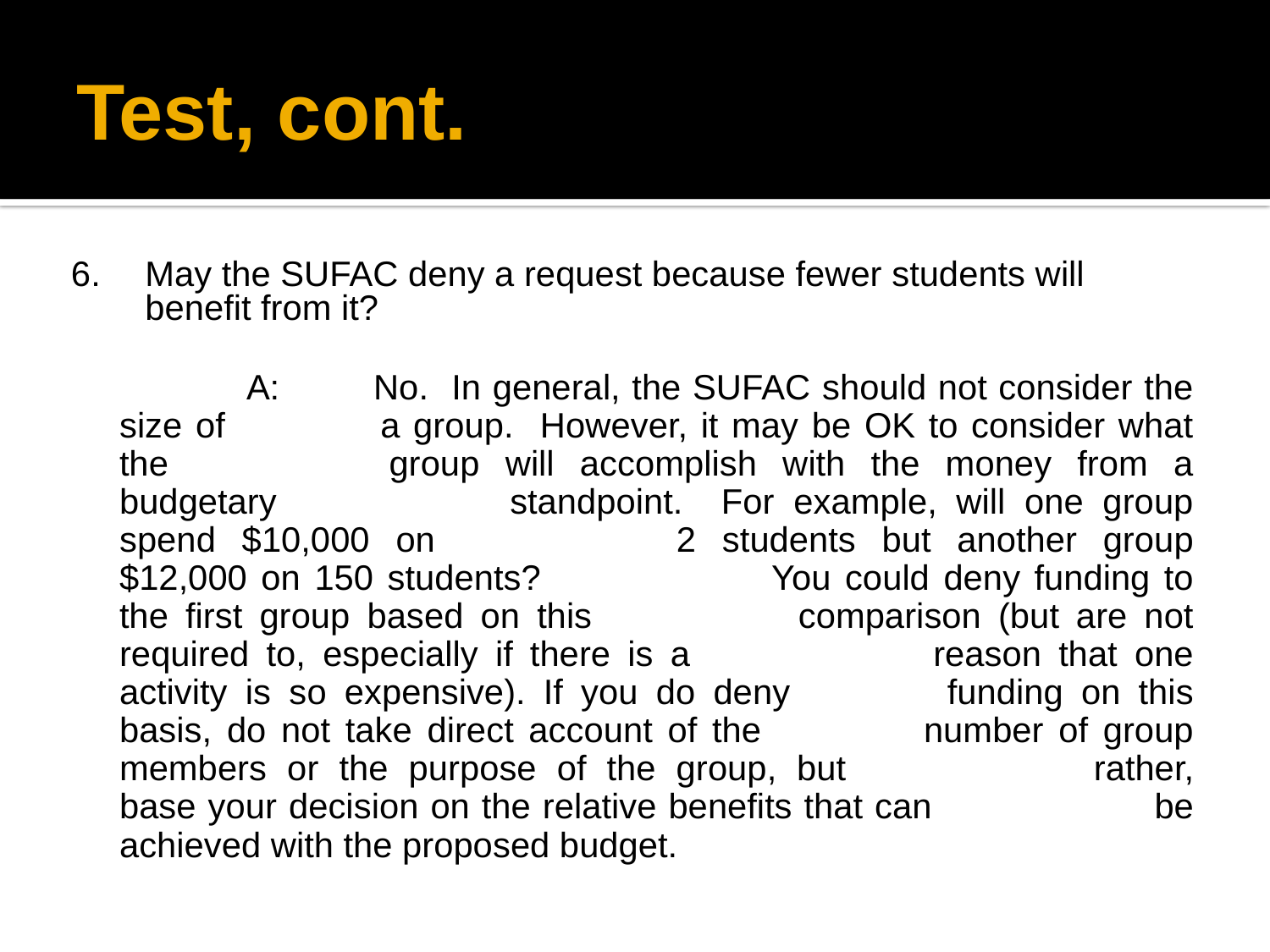

# Test, cont.
6.	May the SUFAC deny a request because fewer students will benefit from it?
		A:	No.  In general, the SUFAC should not consider the size of 		a group.  However, it may be OK to consider what the 		group will accomplish with the money from a budgetary 		standpoint.  For example, will one group spend $10,000 on 		2 students but another group $12,000 on 150 students? 		You could deny funding to the first group based on this 		comparison (but are not required to, especially if there is a 		reason that one activity is so expensive). If you do deny 		funding on this basis, do not take direct account of the 		number of group members or the purpose of the group, but 		rather, base your decision on the relative benefits that can 		be achieved with the proposed budget.